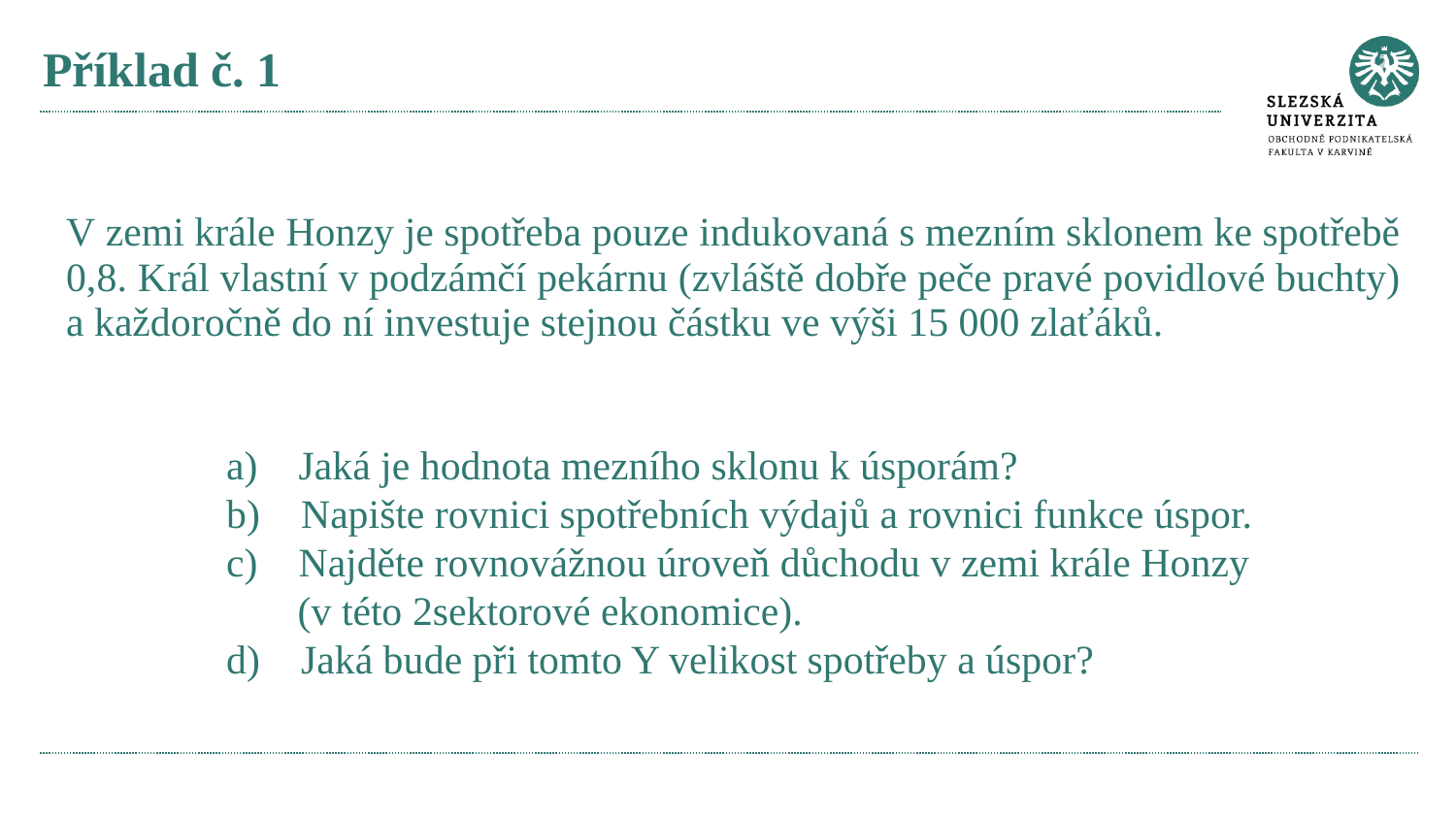

# Příklad č. 1
V zemi krále Honzy je spotřeba pouze indukovaná s mezním sklonem ke spotřebě 0,8. Král vlastní v podzámčí pekárnu (zvláště dobře peče pravé povidlové buchty) a každoročně do ní investuje stejnou částku ve výši 15 000 zlaťáků.
a)    Jaká je hodnota mezního sklonu k úsporám?
b)    Napište rovnici spotřebních výdajů a rovnici funkce úspor.
c)    Najděte rovnovážnou úroveň důchodu v zemi krále Honzy
       (v této 2sektorové ekonomice).
d)    Jaká bude při tomto Y velikost spotřeby a úspor?